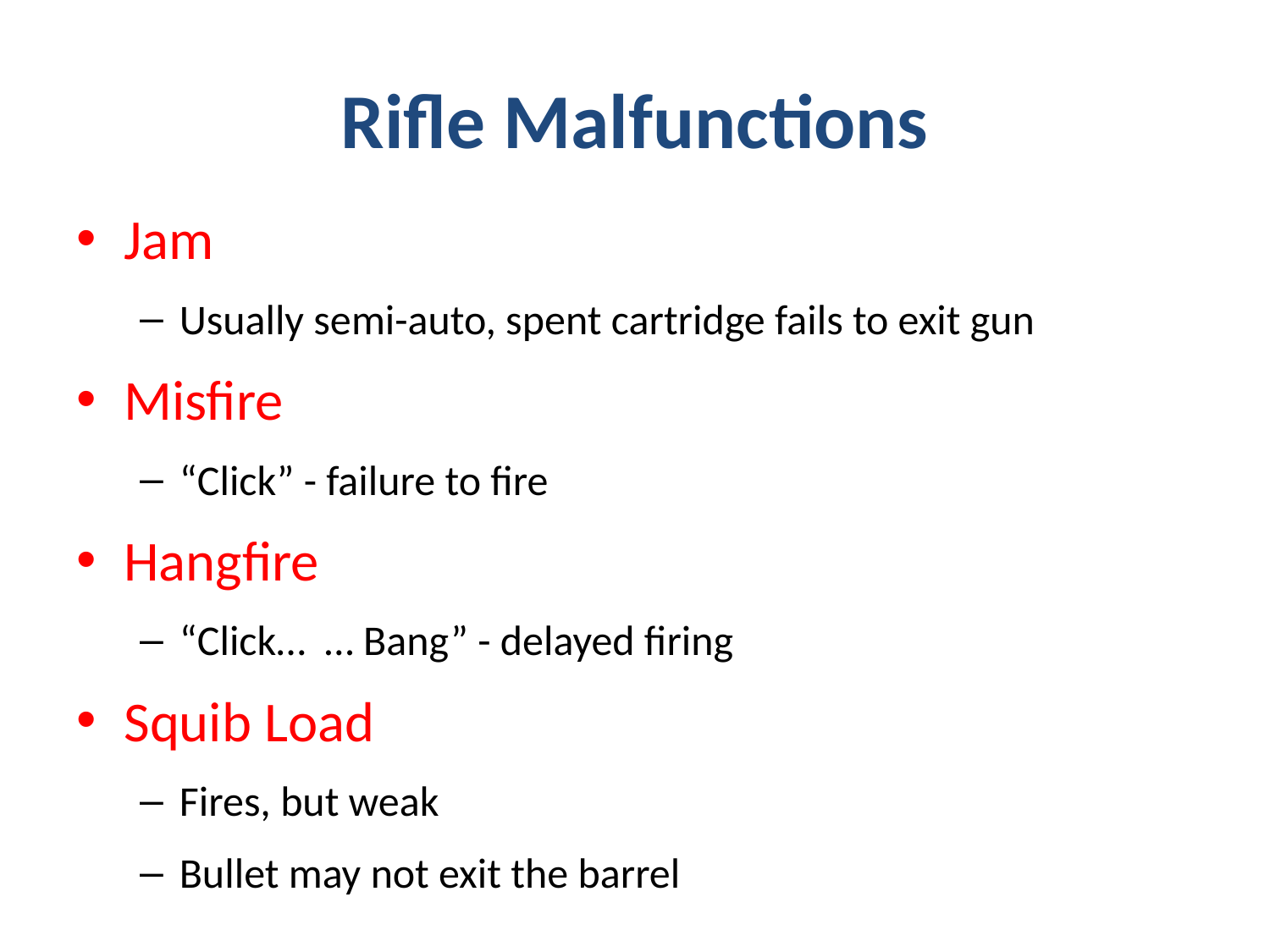

# Rifle Malfunctions
Jam
Usually semi-auto, spent cartridge fails to exit gun
Misfire
“Click” - failure to fire
Hangfire
“Click…  … Bang” - delayed firing
Squib Load
Fires, but weak
Bullet may not exit the barrel